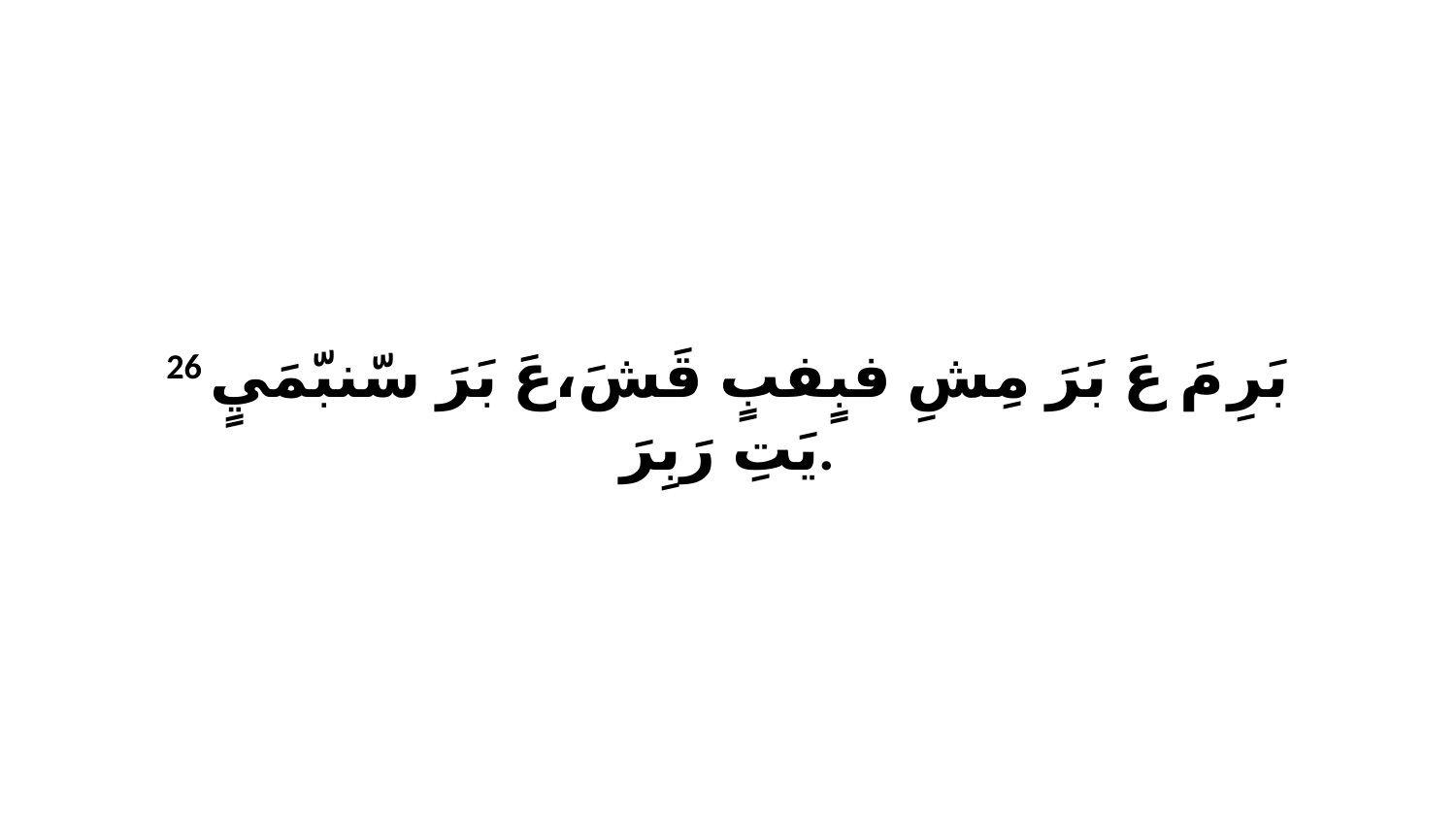

26 بَرِ مَ عَ بَرَ مِشِ فبٍفبٍ قَشَ،عَ بَرَ سّنبّمَيٍ يَتِ رَبِرَ.